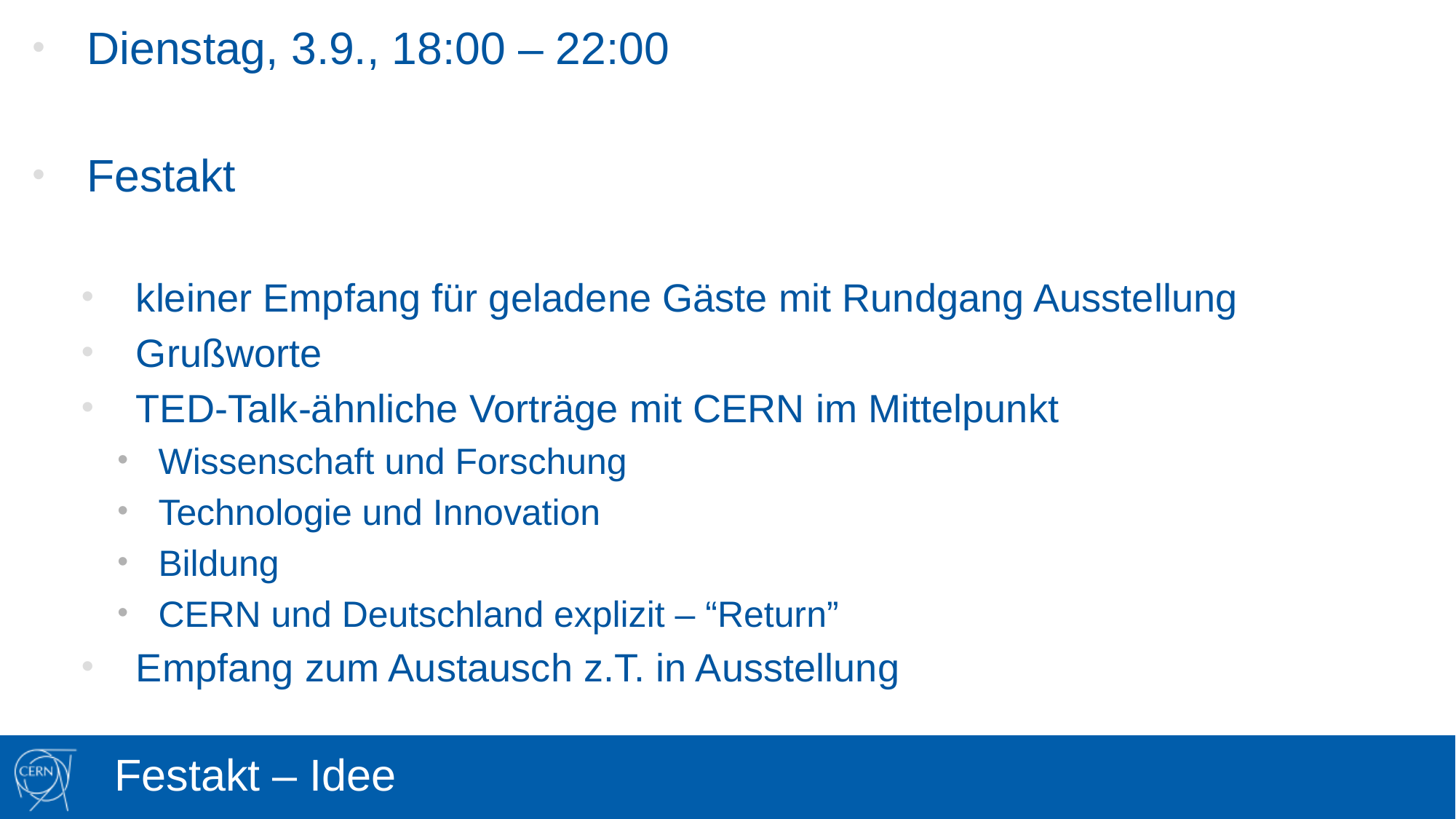

Dienstag, 3.9., 18:00 – 22:00

Festakt

kleiner Empfang für geladene Gäste mit Rundgang Ausstellung
Grußworte
TED-Talk-ähnliche Vorträge mit CERN im Mittelpunkt
Wissenschaft und Forschung
Technologie und Innovation
Bildung
CERN und Deutschland explizit – “Return”
Empfang zum Austausch z.T. in Ausstellung
# Festakt – Idee